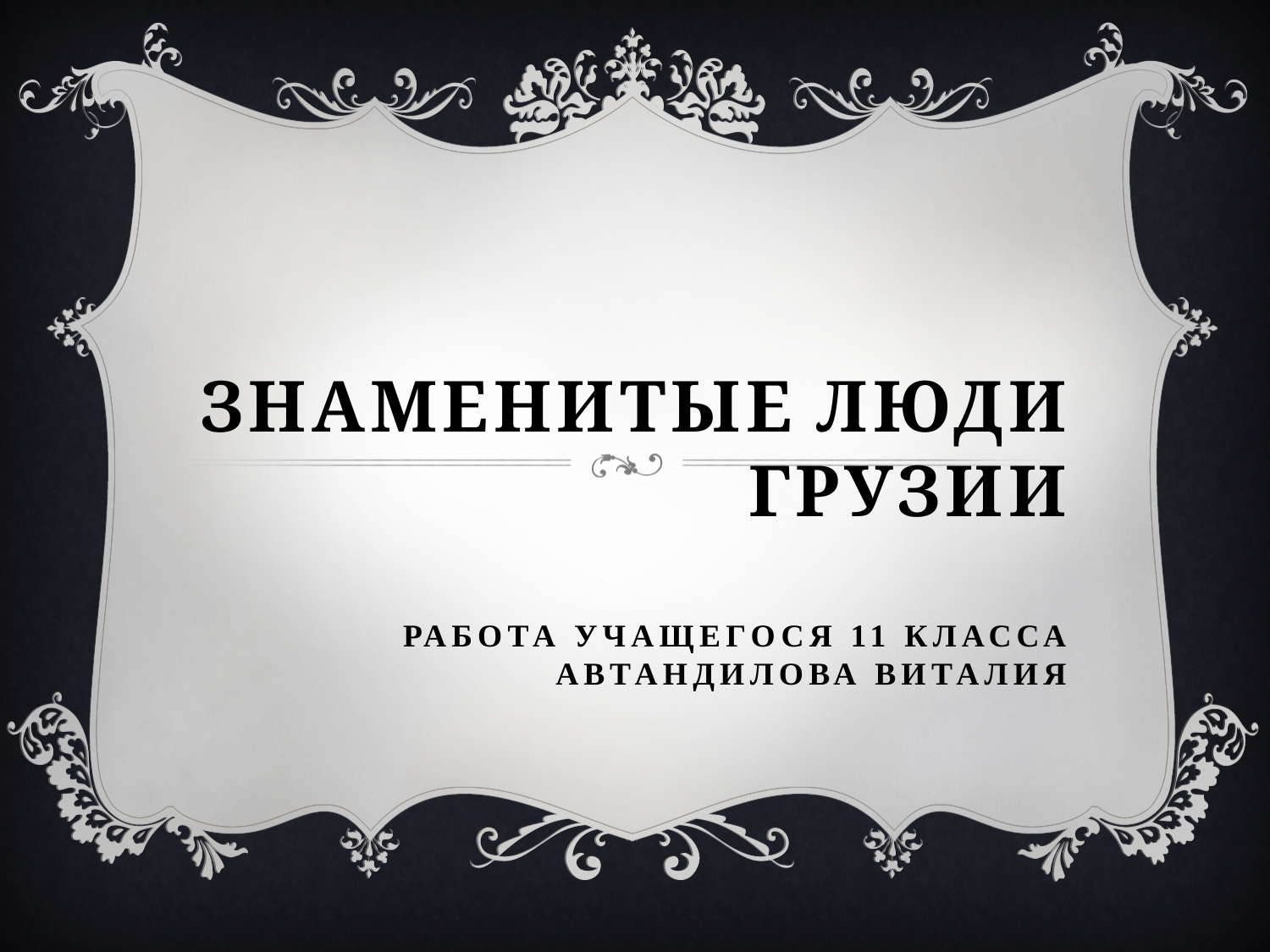

# Знаменитые люди Грузии работа учащегося 11 класса автандилова Виталия